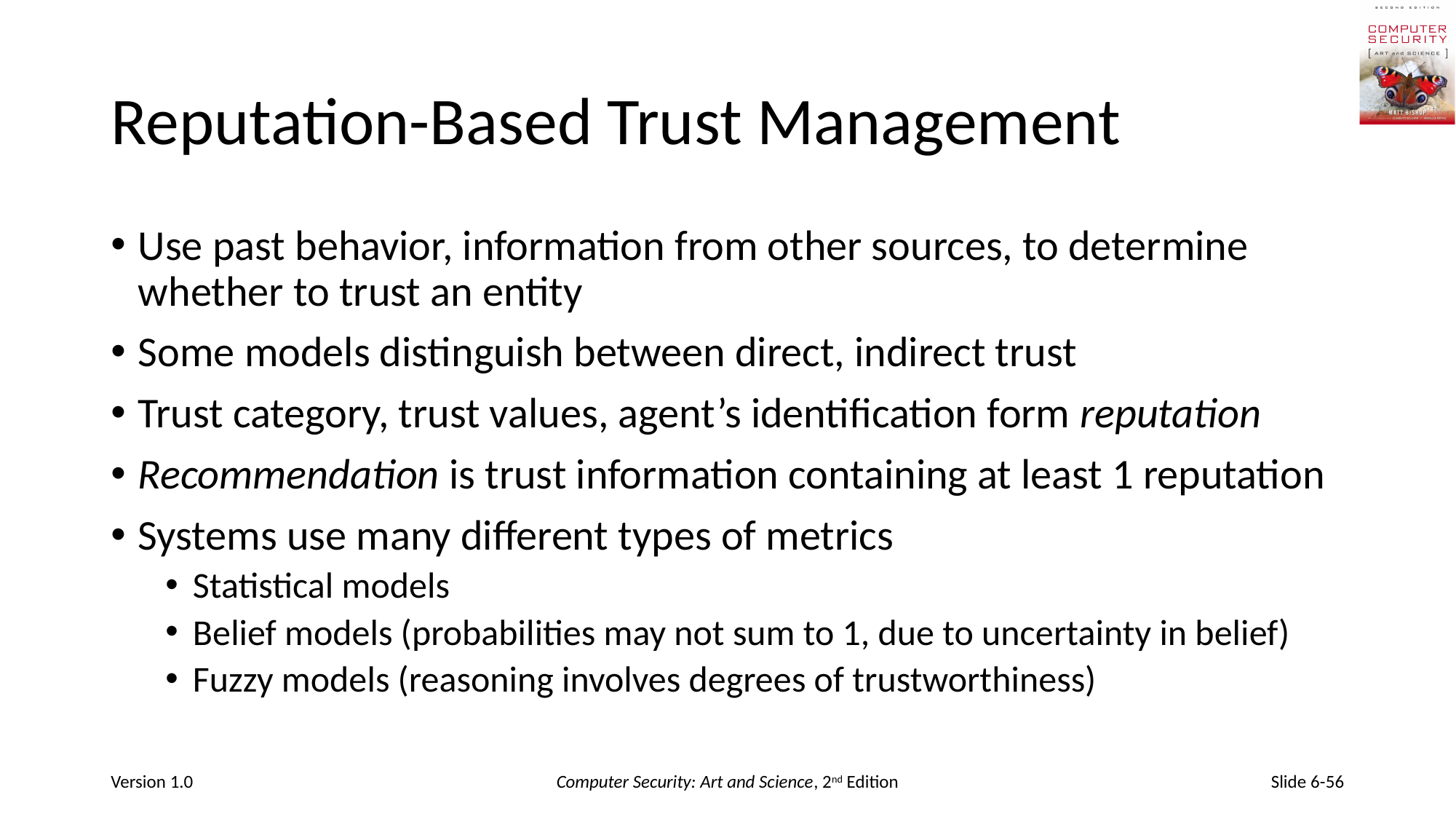

# Reputation-Based Trust Management
Use past behavior, information from other sources, to determine whether to trust an entity
Some models distinguish between direct, indirect trust
Trust category, trust values, agent’s identification form reputation
Recommendation is trust information containing at least 1 reputation
Systems use many different types of metrics
Statistical models
Belief models (probabilities may not sum to 1, due to uncertainty in belief)
Fuzzy models (reasoning involves degrees of trustworthiness)
Version 1.0
Computer Security: Art and Science, 2nd Edition
Slide 6-56